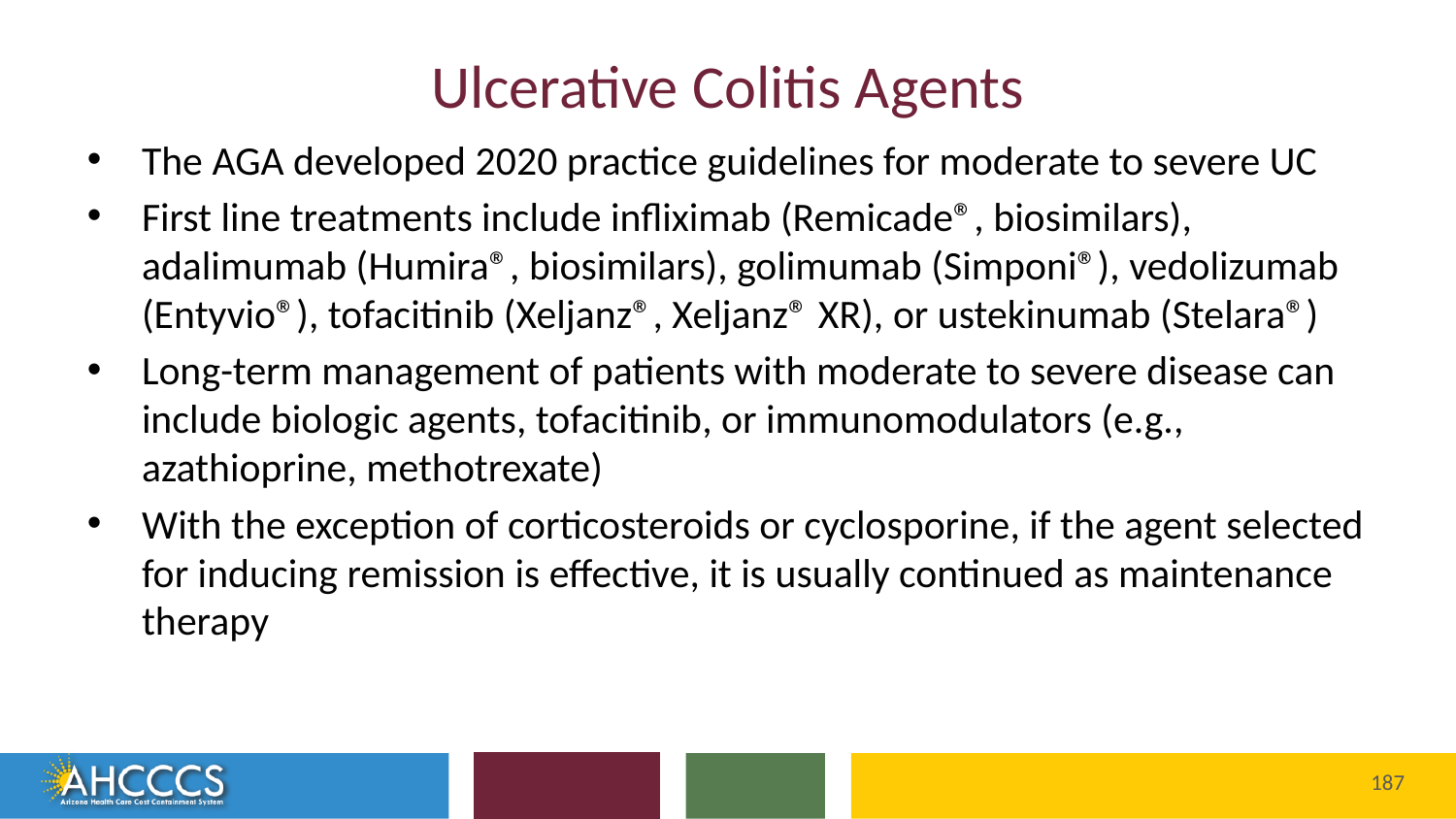

# Ulcerative Colitis Agents
The AGA developed 2020 practice guidelines for moderate to severe UC
First line treatments include infliximab (Remicade®, biosimilars), adalimumab (Humira®, biosimilars), golimumab (Simponi®), vedolizumab (Entyvio®), tofacitinib (Xeljanz®, Xeljanz® XR), or ustekinumab (Stelara®)
Long-term management of patients with moderate to severe disease can include biologic agents, tofacitinib, or immunomodulators (e.g., azathioprine, methotrexate)
With the exception of corticosteroids or cyclosporine, if the agent selected for inducing remission is effective, it is usually continued as maintenance therapy